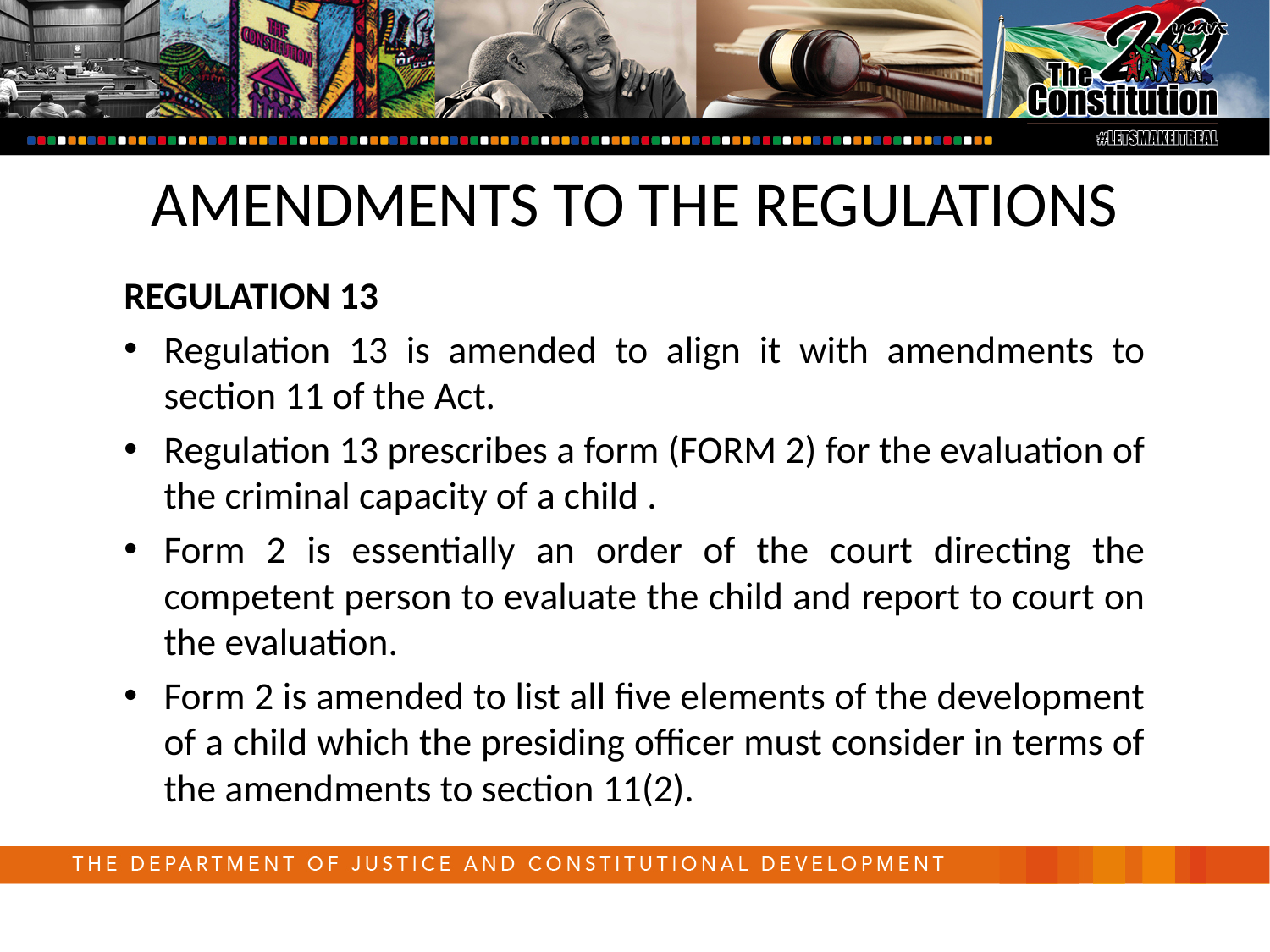

AMENDMENTS TO THE REGULATIONS
REGULATION 13
Regulation 13 is amended to align it with amendments to section 11 of the Act.
Regulation 13 prescribes a form (FORM 2) for the evaluation of the criminal capacity of a child .
Form 2 is essentially an order of the court directing the competent person to evaluate the child and report to court on the evaluation.
Form 2 is amended to list all five elements of the development of a child which the presiding officer must consider in terms of the amendments to section 11(2).